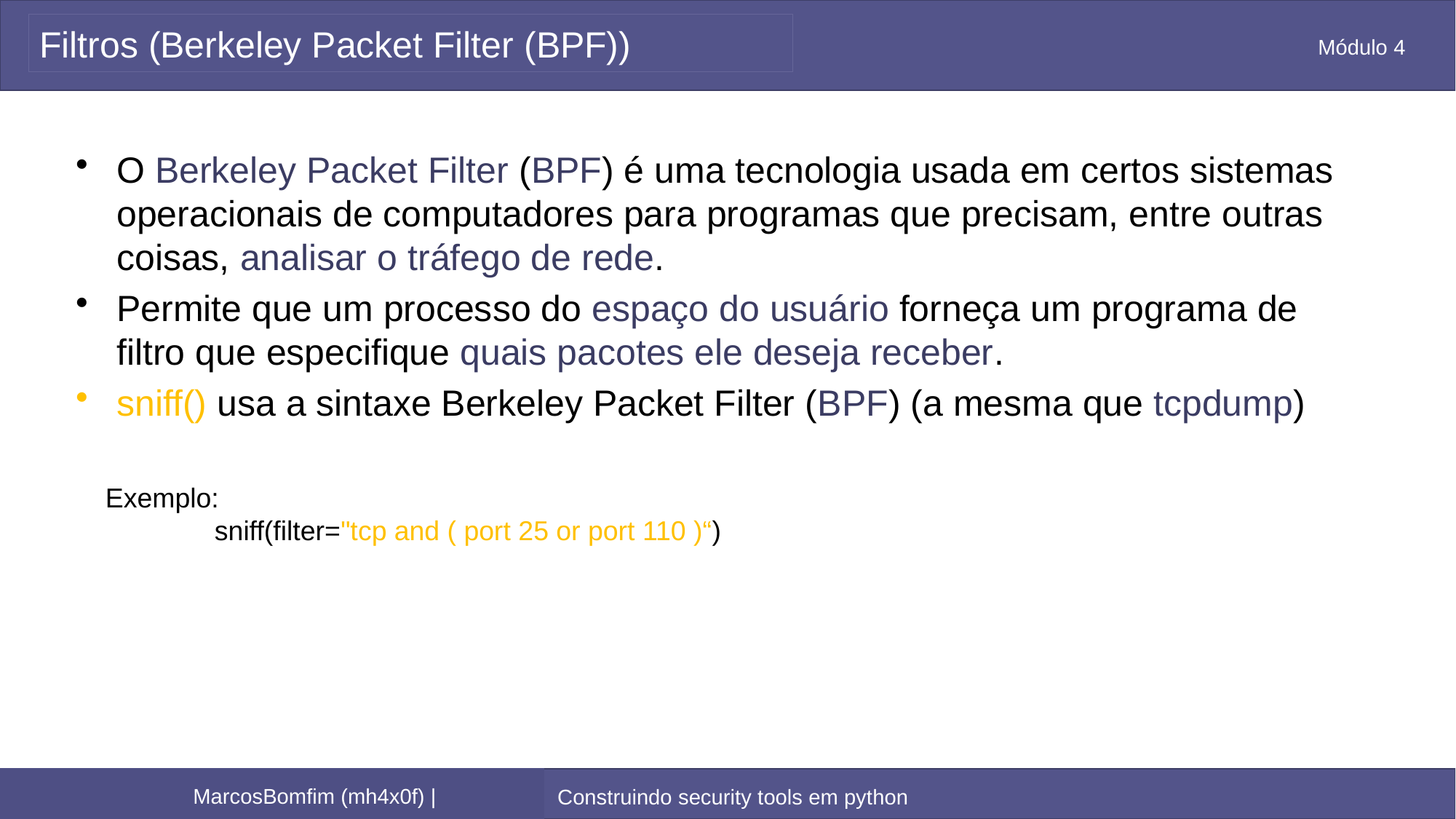

# Filtros (Berkeley Packet Filter (BPF))
O Berkeley Packet Filter (BPF) é uma tecnologia usada em certos sistemas operacionais de computadores para programas que precisam, entre outras coisas, analisar o tráfego de rede.
Permite que um processo do espaço do usuário forneça um programa de filtro que especifique quais pacotes ele deseja receber.
sniff() usa a sintaxe Berkeley Packet Filter (BPF) (a mesma que tcpdump)
Exemplo:
	sniff(filter="tcp and ( port 25 or port 110 )“)
26
Construindo security tools em python